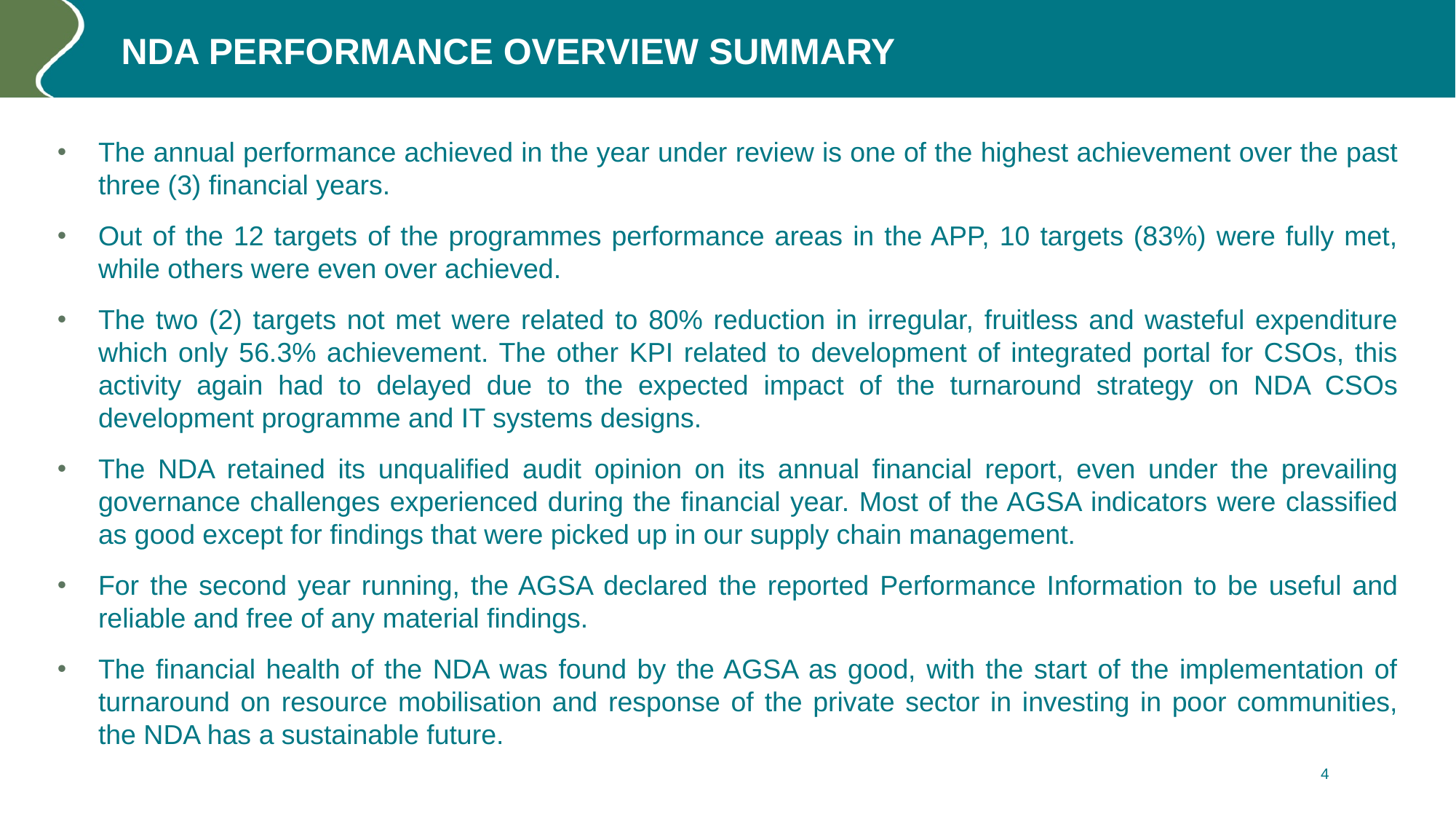

# NDA PERFORMANCE OVERVIEW SUMMARY
The annual performance achieved in the year under review is one of the highest achievement over the past three (3) financial years.
Out of the 12 targets of the programmes performance areas in the APP, 10 targets (83%) were fully met, while others were even over achieved.
The two (2) targets not met were related to 80% reduction in irregular, fruitless and wasteful expenditure which only 56.3% achievement. The other KPI related to development of integrated portal for CSOs, this activity again had to delayed due to the expected impact of the turnaround strategy on NDA CSOs development programme and IT systems designs.
The NDA retained its unqualified audit opinion on its annual financial report, even under the prevailing governance challenges experienced during the financial year. Most of the AGSA indicators were classified as good except for findings that were picked up in our supply chain management.
For the second year running, the AGSA declared the reported Performance Information to be useful and reliable and free of any material findings.
The financial health of the NDA was found by the AGSA as good, with the start of the implementation of turnaround on resource mobilisation and response of the private sector in investing in poor communities, the NDA has a sustainable future.
4